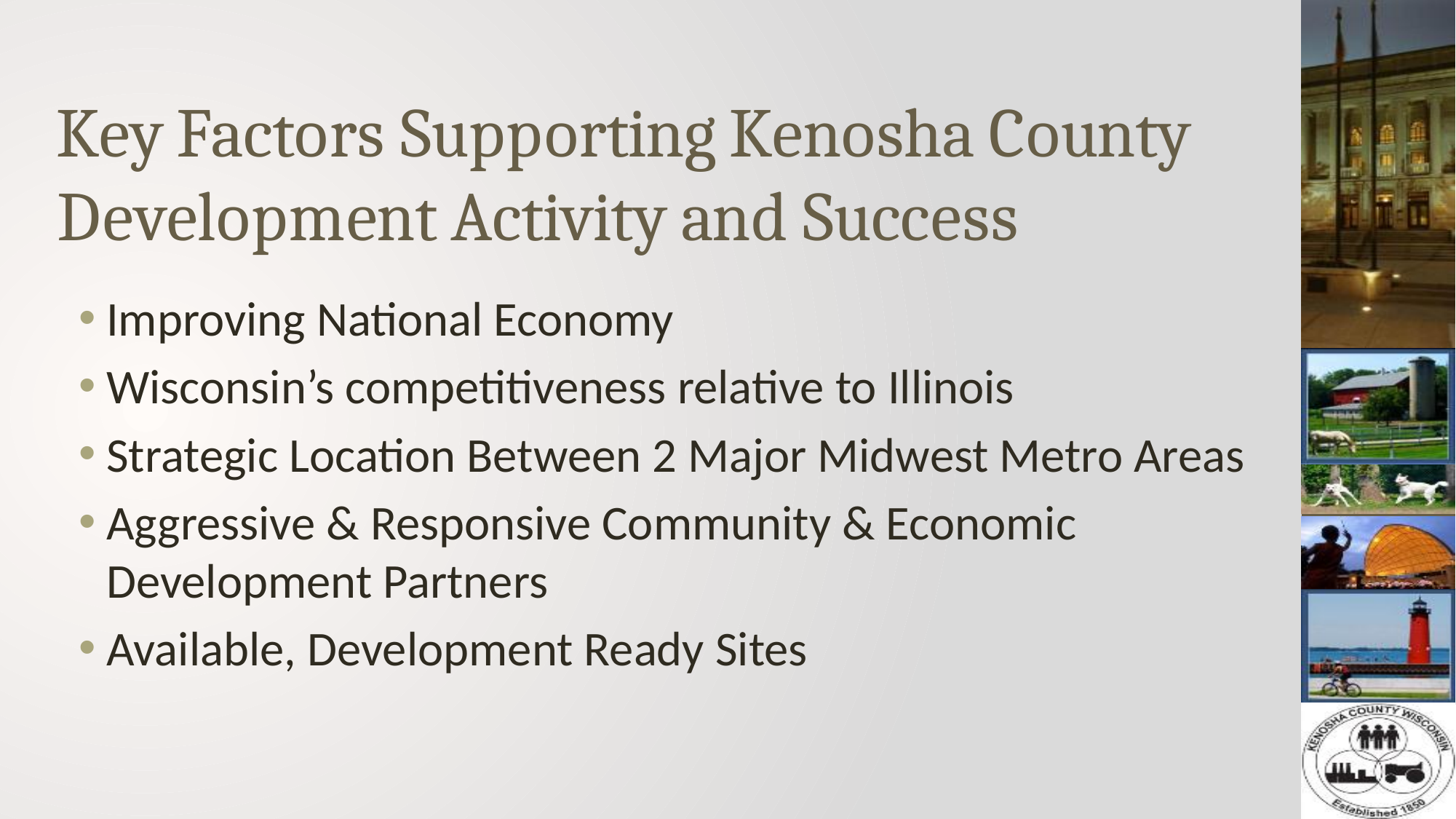

# Key Factors Supporting Kenosha County Development Activity and Success

Improving National Economy
Wisconsin’s competitiveness relative to Illinois
Strategic Location Between 2 Major Midwest Metro Areas
Aggressive & Responsive Community & Economic Development Partners
Available, Development Ready Sites